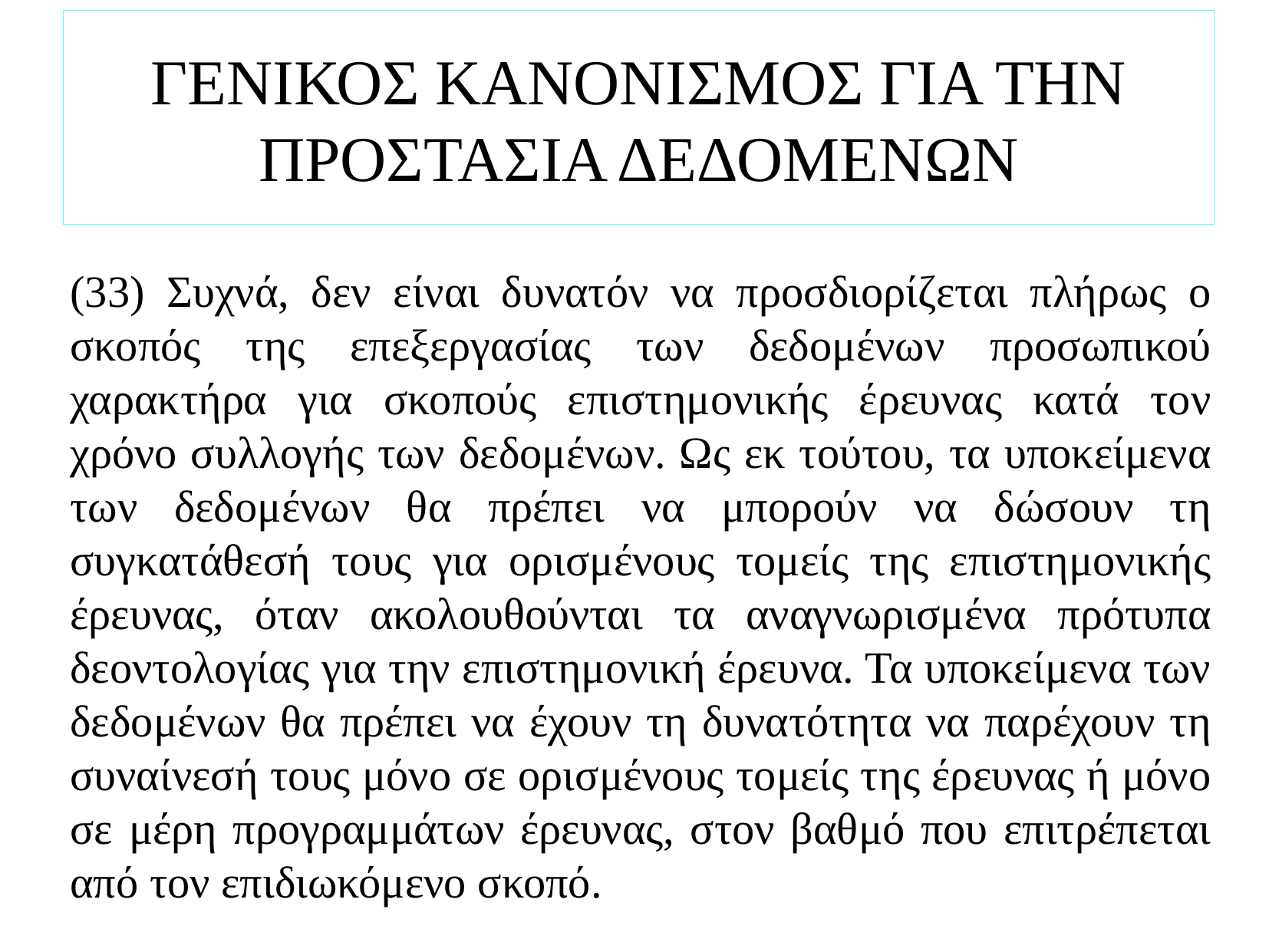

# ΓΕΝΙΚΟΣ ΚΑΝΟΝΙΣΜΟΣ ΓΙΑ ΤΗΝ ΠΡΟΣΤΑΣΙΑ ΔΕΔΟΜΕΝΩΝ
(33) Συχνά, δεν είναι δυνατόν να προσδιορίζεται πλήρως ο σκοπός της επεξεργασίας των δεδομένων προσωπικού χαρακτήρα για σκοπούς επιστημονικής έρευνας κατά τον χρόνο συλλογής των δεδομένων. Ως εκ τούτου, τα υποκείμενα των δεδομένων θα πρέπει να μπορούν να δώσουν τη συγκατάθεσή τους για ορισμένους τομείς της επιστημονικής έρευνας, όταν ακολουθούνται τα αναγνωρισμένα πρότυπα δεοντολογίας για την επιστημονική έρευνα. Τα υποκείμενα των δεδομένων θα πρέπει να έχουν τη δυνατότητα να παρέχουν τη συναίνεσή τους μόνο σε ορισμένους τομείς της έρευνας ή μόνο σε μέρη προγραμμάτων έρευνας, στον βαθμό που επιτρέπεται από τον επιδιωκόμενο σκοπό.